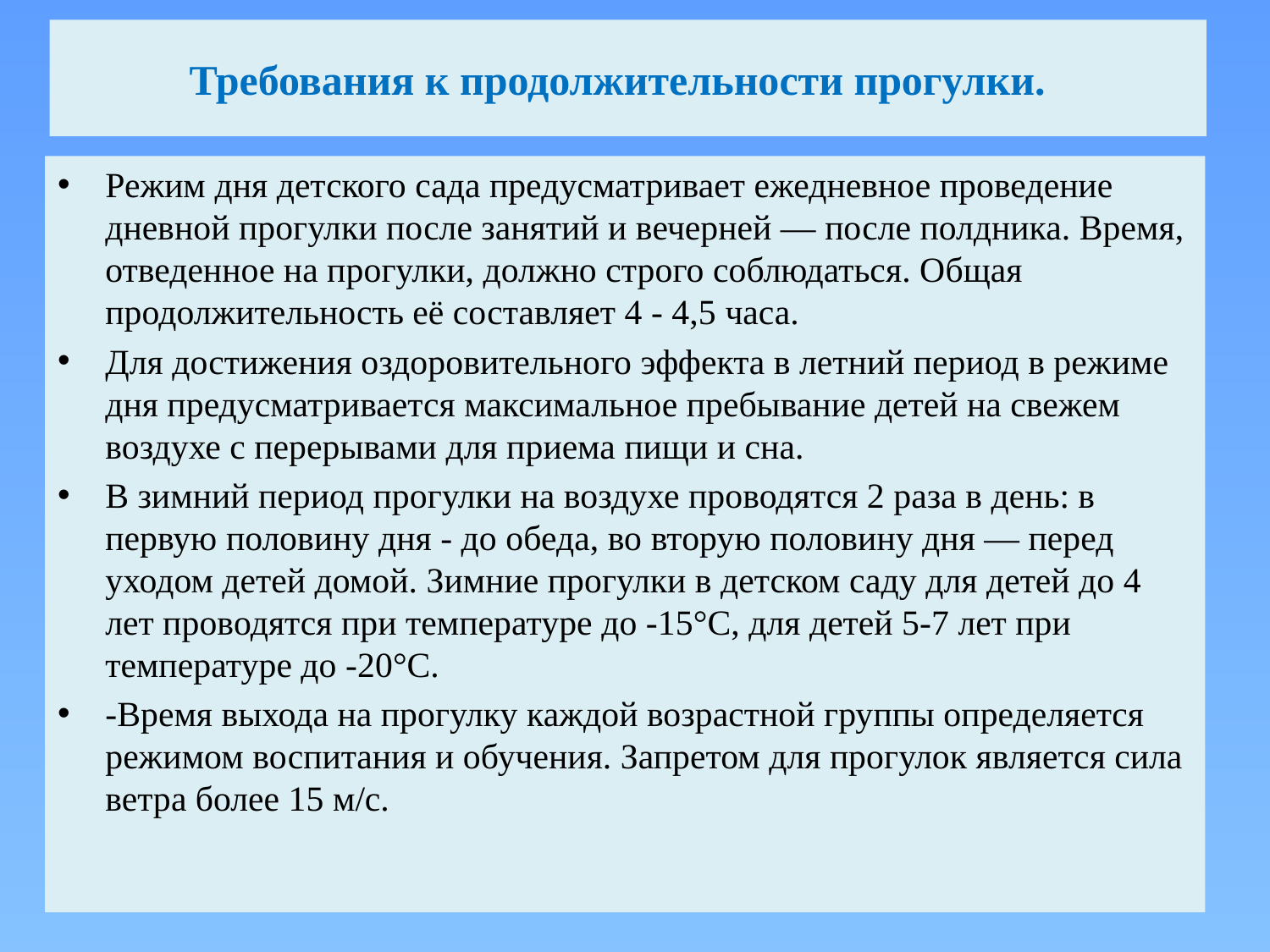

# Требования к продолжительности прогулки.
Режим дня детского сада предусматривает ежедневное проведение дневной прогулки после занятий и вечерней — после полдника. Время, отведенное на прогулки, должно строго соблюдаться. Общая продолжительность её составляет 4 - 4,5 часа.
Для достижения оздоровительного эффекта в летний период в режиме дня предусматривается максимальное пребывание детей на свежем воздухе с перерывами для приема пищи и сна.
В зимний период прогулки на воздухе проводятся 2 раза в день: в первую половину дня - до обеда, во вторую половину дня — перед уходом детей домой. Зимние прогулки в детском саду для детей до 4 лет проводятся при температуре до -15°С, для детей 5-7 лет при температуре до -20°С.
-Время выхода на прогулку каждой возрастной группы определяется режимом воспитания и обучения. Запретом для прогулок является сила ветра более 15 м/с.